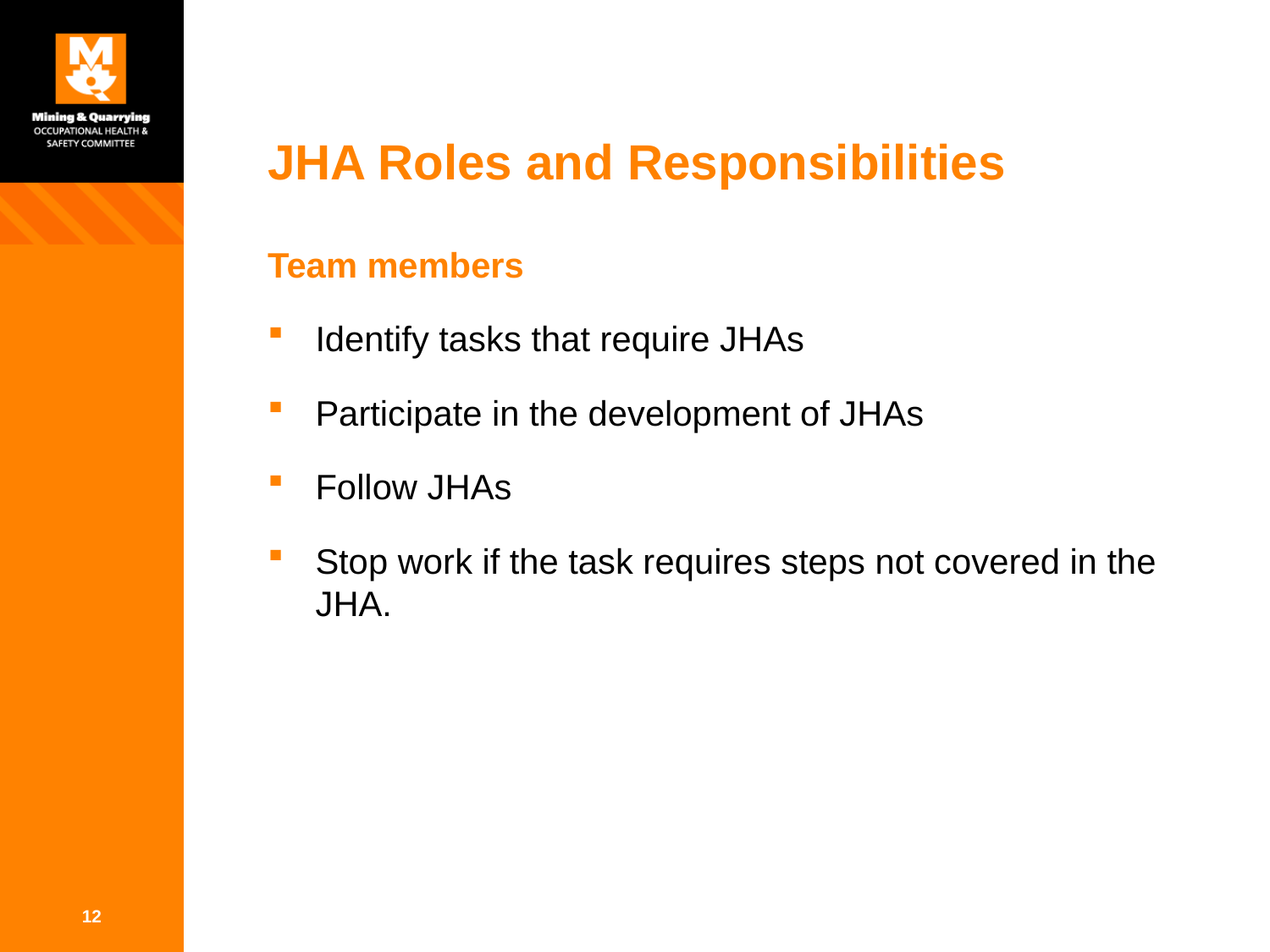

# JHA Roles and Responsibilities
Team members
Identify tasks that require JHAs
Participate in the development of JHAs
Follow JHAs
Stop work if the task requires steps not covered in the JHA.

12